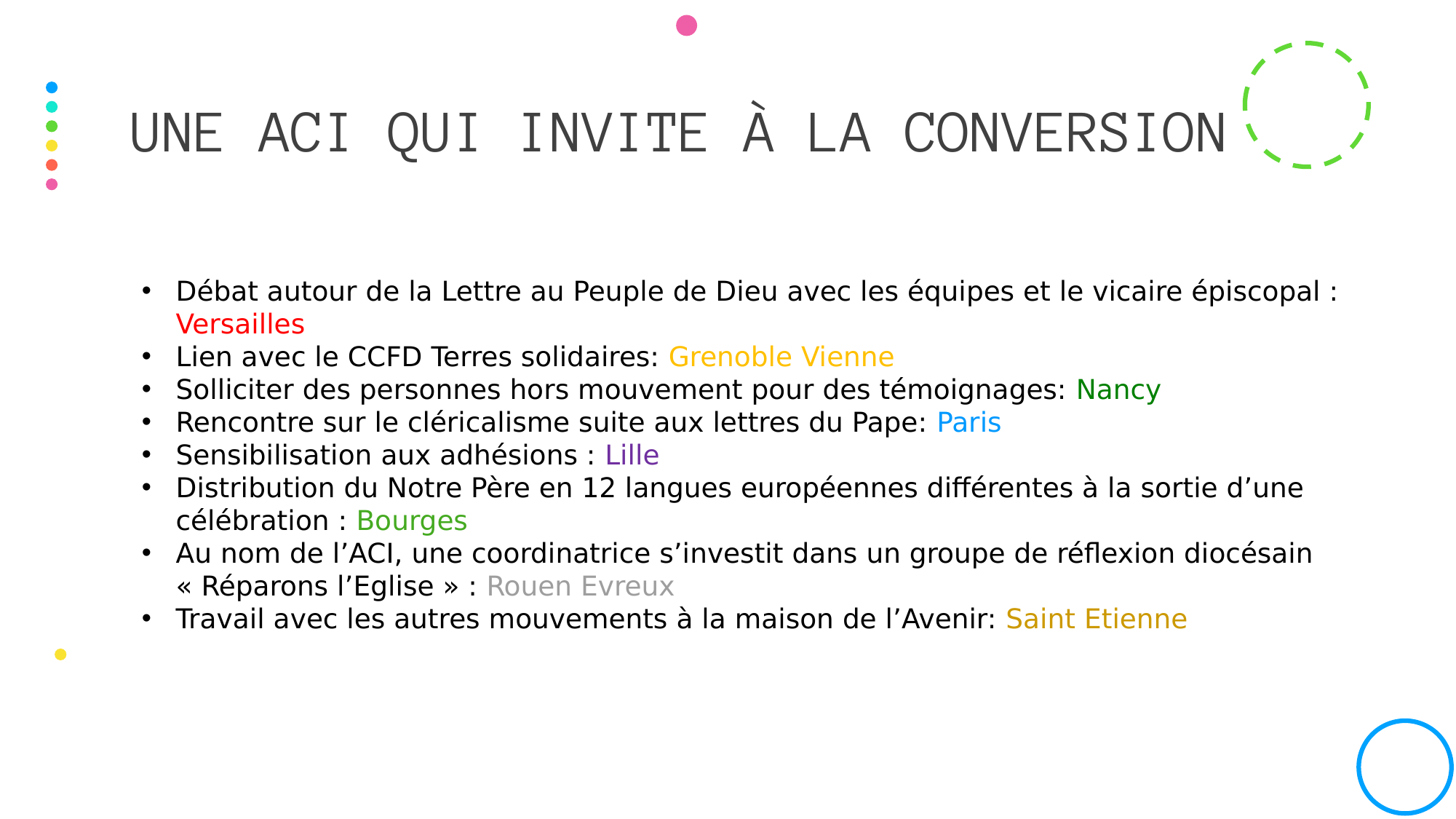

# Une aci qui invite à la conversion
Débat autour de la Lettre au Peuple de Dieu avec les équipes et le vicaire épiscopal : Versailles
Lien avec le CCFD Terres solidaires: Grenoble Vienne
Solliciter des personnes hors mouvement pour des témoignages: Nancy
Rencontre sur le cléricalisme suite aux lettres du Pape: Paris
Sensibilisation aux adhésions : Lille
Distribution du Notre Père en 12 langues européennes différentes à la sortie d’une célébration : Bourges
Au nom de l’ACI, une coordinatrice s’investit dans un groupe de réflexion diocésain « Réparons l’Eglise » : Rouen Evreux
Travail avec les autres mouvements à la maison de l’Avenir: Saint Etienne